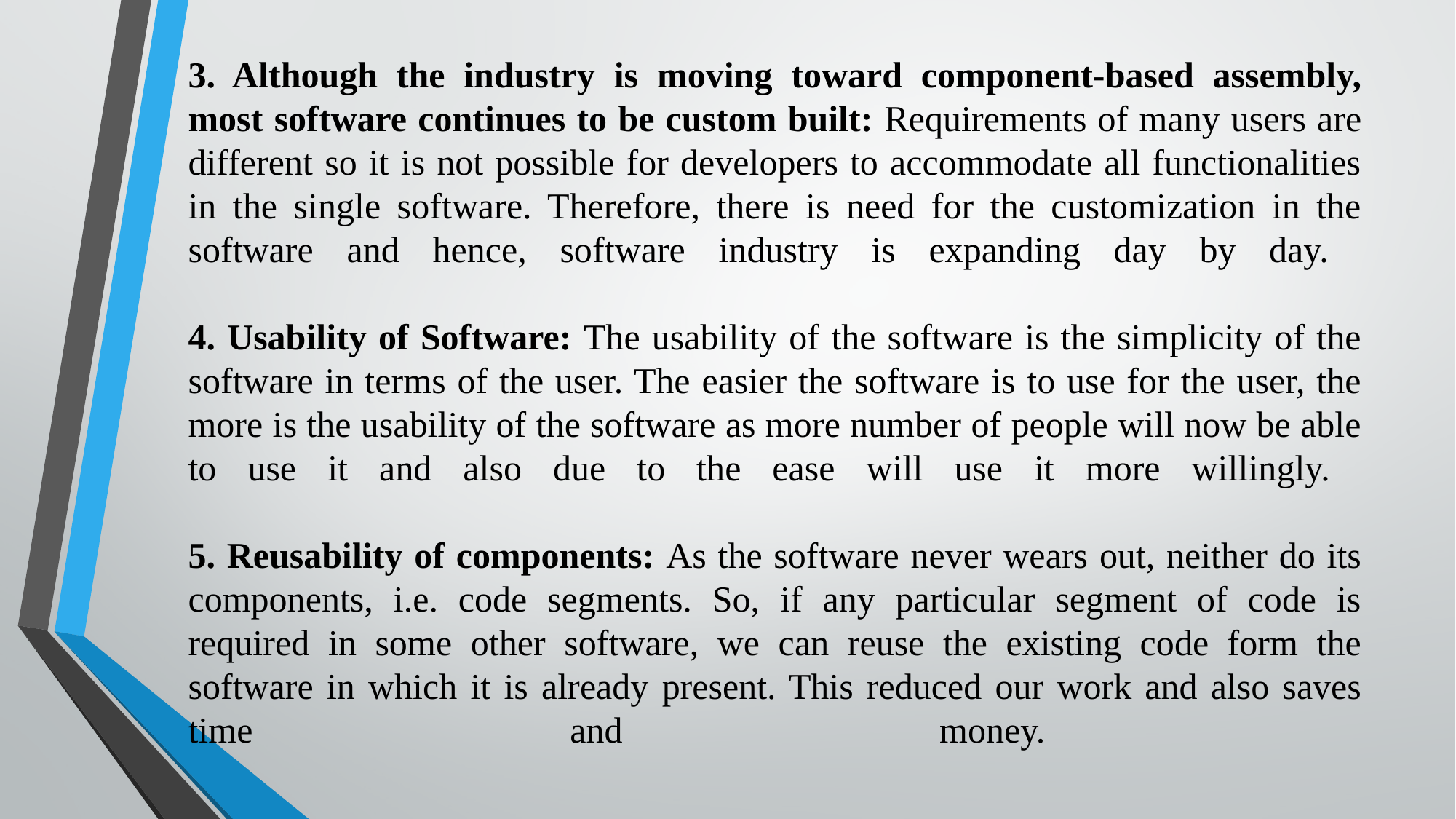

# 3. Although the industry is moving toward component-based assembly, most software continues to be custom built: Requirements of many users are different so it is not possible for developers to accommodate all functionalities in the single software. Therefore, there is need for the customization in the software and hence, software industry is expanding day by day. 4. Usability of Software: The usability of the software is the simplicity of the software in terms of the user. The easier the software is to use for the user, the more is the usability of the software as more number of people will now be able to use it and also due to the ease will use it more willingly. 5. Reusability of components: As the software never wears out, neither do its components, i.e. code segments. So, if any particular segment of code is required in some other software, we can reuse the existing code form the software in which it is already present. This reduced our work and also saves time and money.